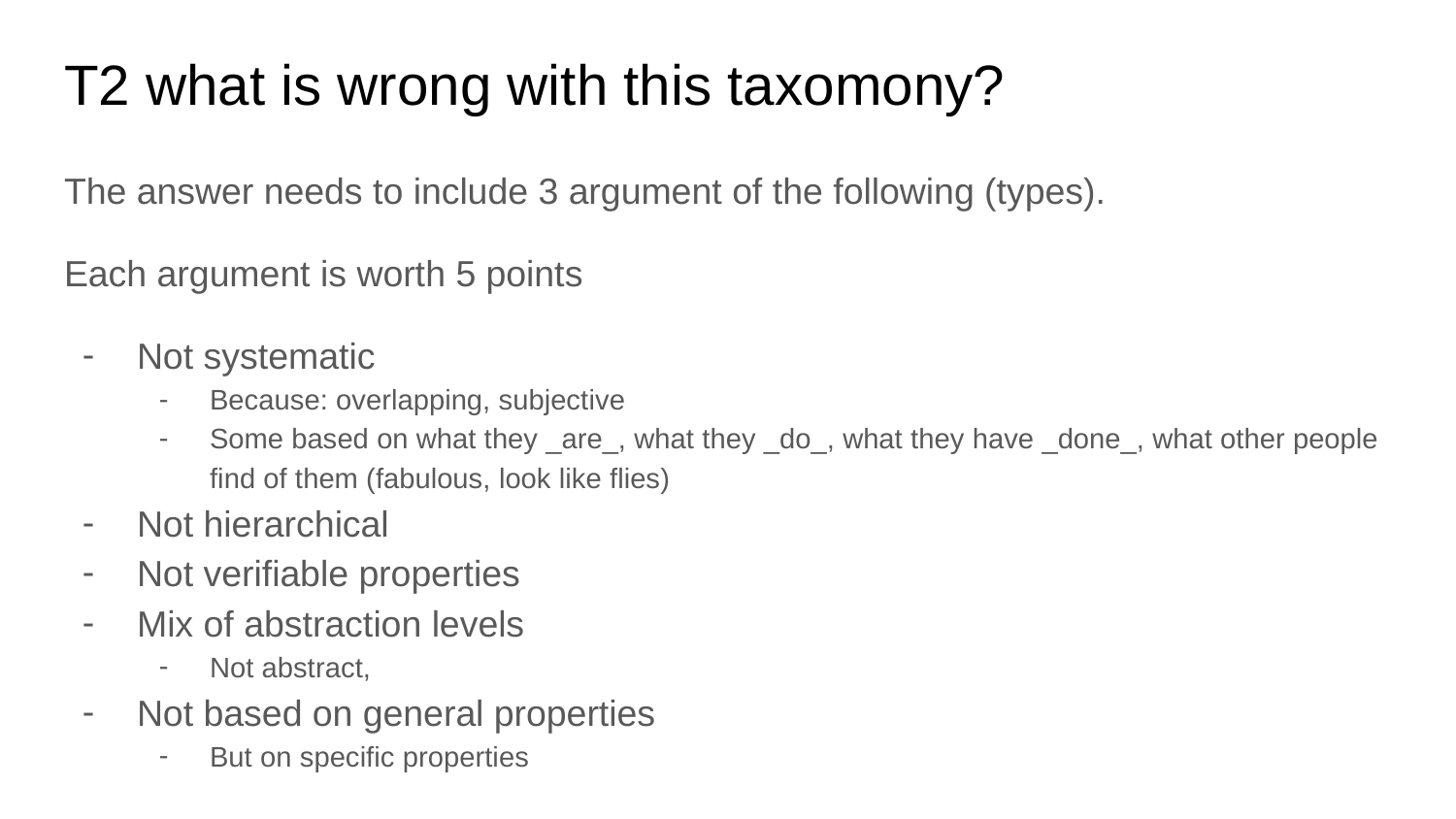

# T2 what is wrong with this taxomony?
The answer needs to include 3 argument of the following (types).
Each argument is worth 5 points
Not systematic
Because: overlapping, subjective
Some based on what they _are_, what they _do_, what they have _done_, what other people find of them (fabulous, look like flies)
Not hierarchical
Not verifiable properties
Mix of abstraction levels
Not abstract,
Not based on general properties
But on specific properties